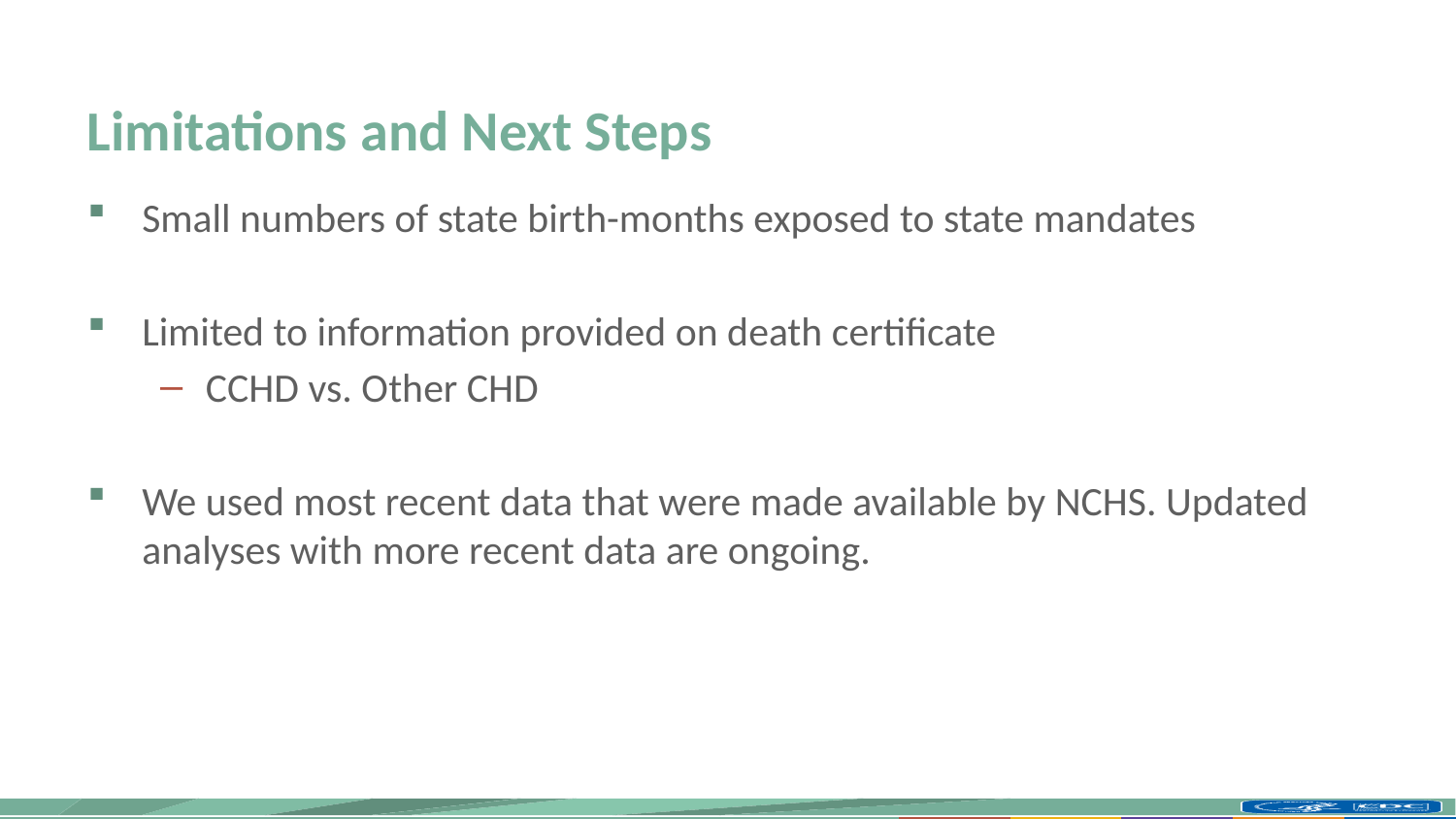

# Limitations and Next Steps
Small numbers of state birth-months exposed to state mandates

Limited to information provided on death certificate
CCHD vs. Other CHD

We used most recent data that were made available by NCHS. Updated analyses with more recent data are ongoing.